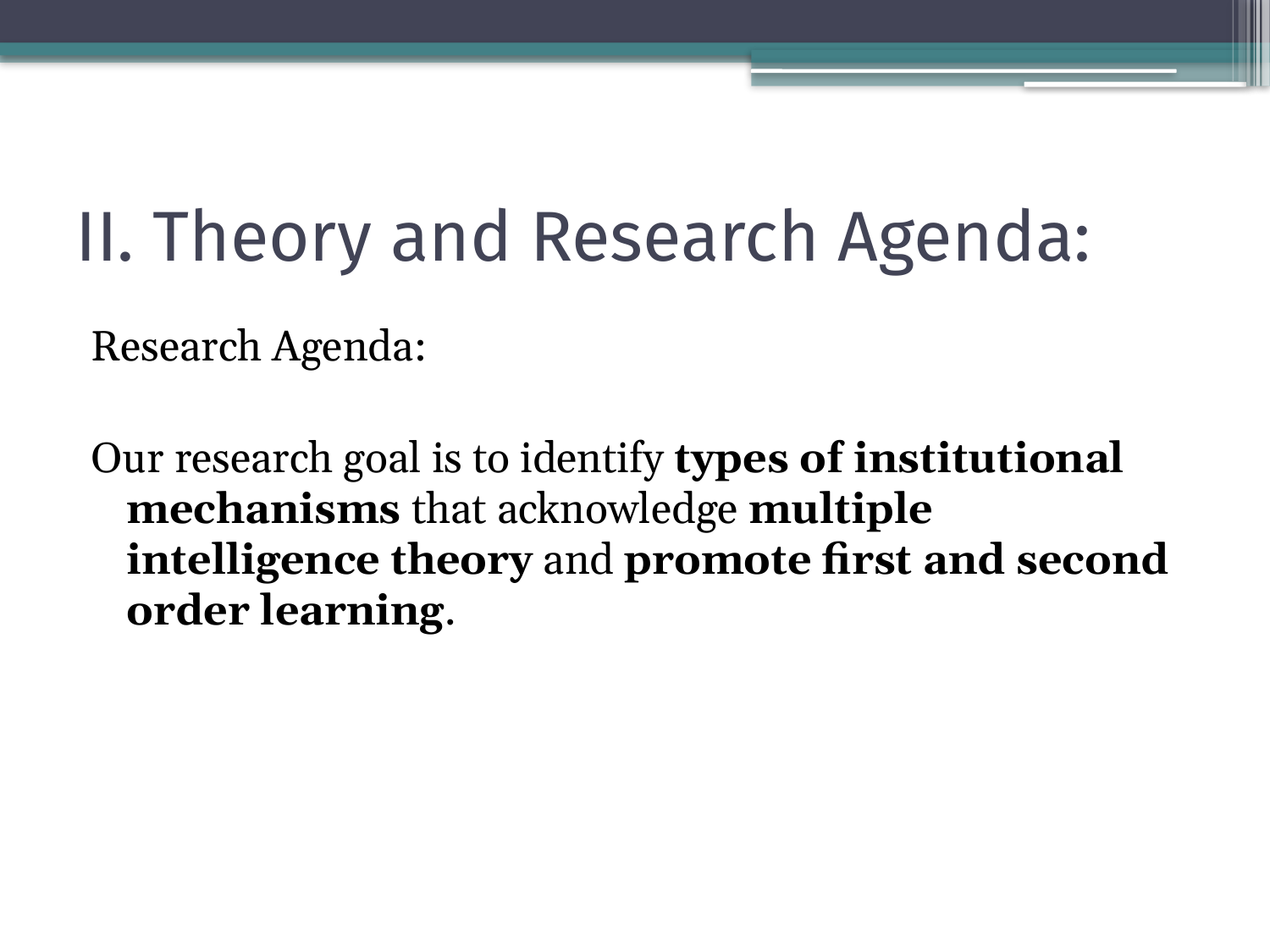

# II. Theory and Research Agenda:
Research Agenda:

Our research goal is to identify types of institutional mechanisms that acknowledge multiple intelligence theory and promote first and second order learning.